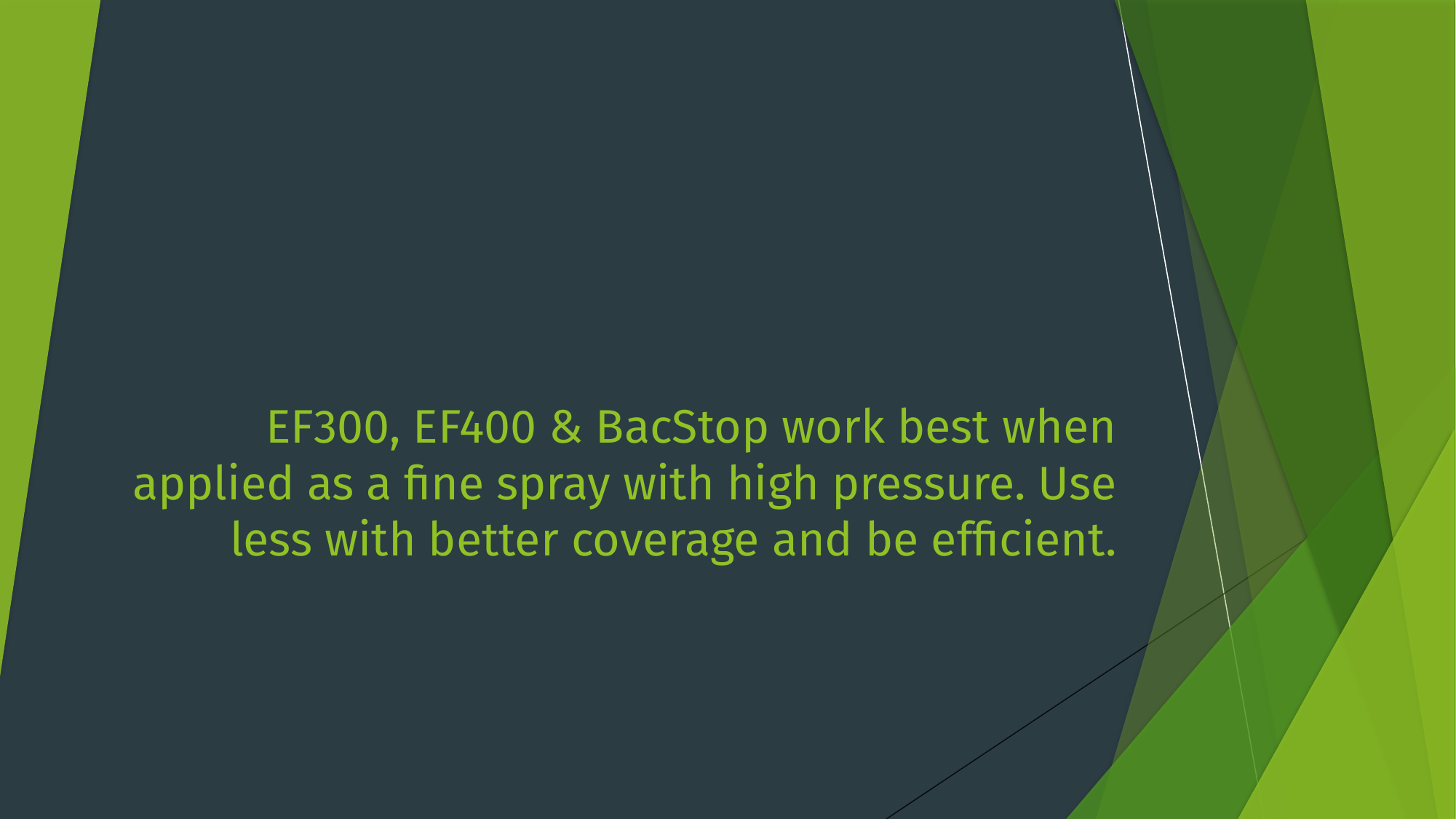

EF300, EF400 & BacStop work best when applied as a fine spray with high pressure. Use less with better coverage and be efficient.